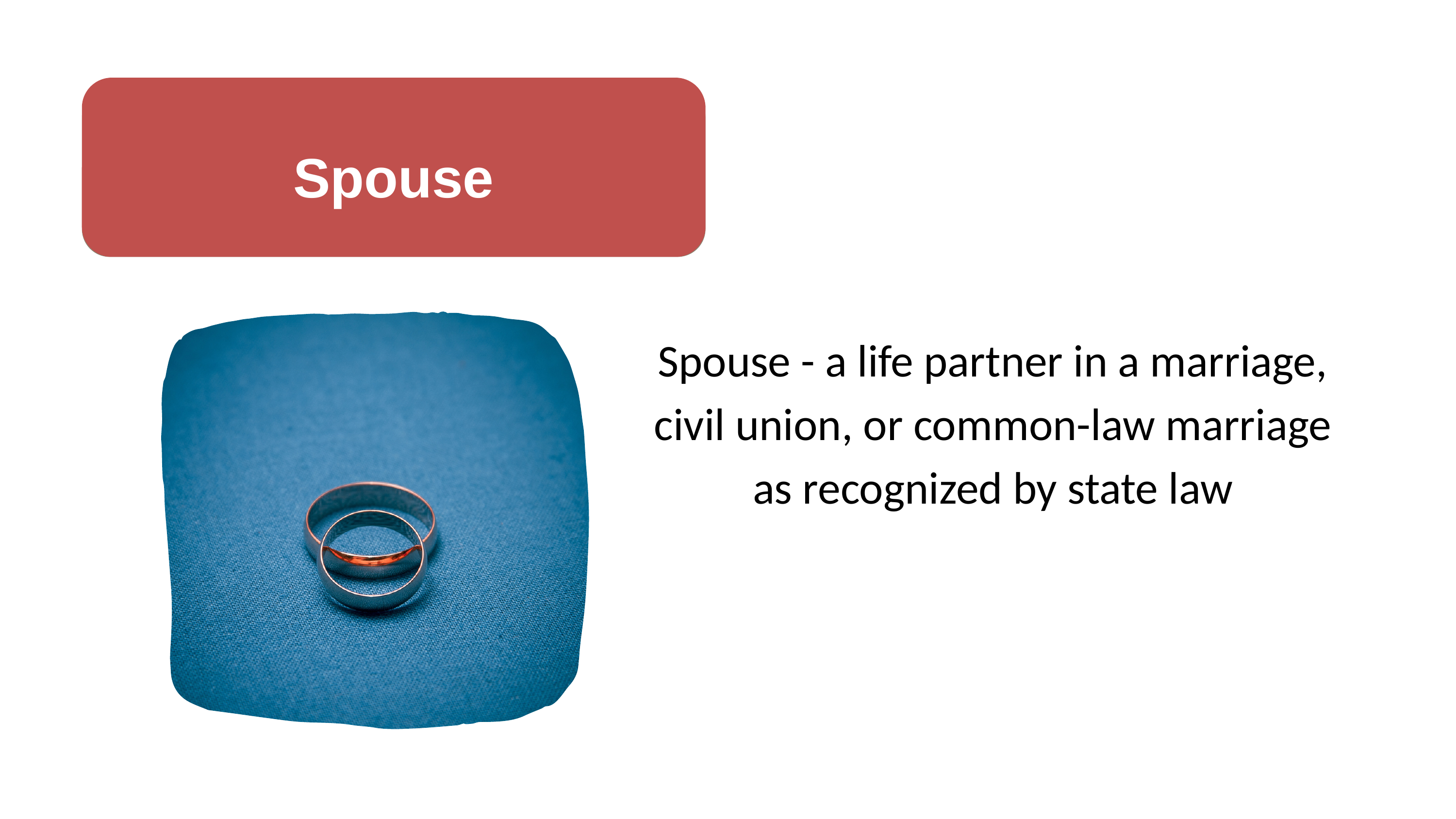

Spouse

Spouse - a life partner in a marriage, civil union, or common-law marriage as recognized by state law